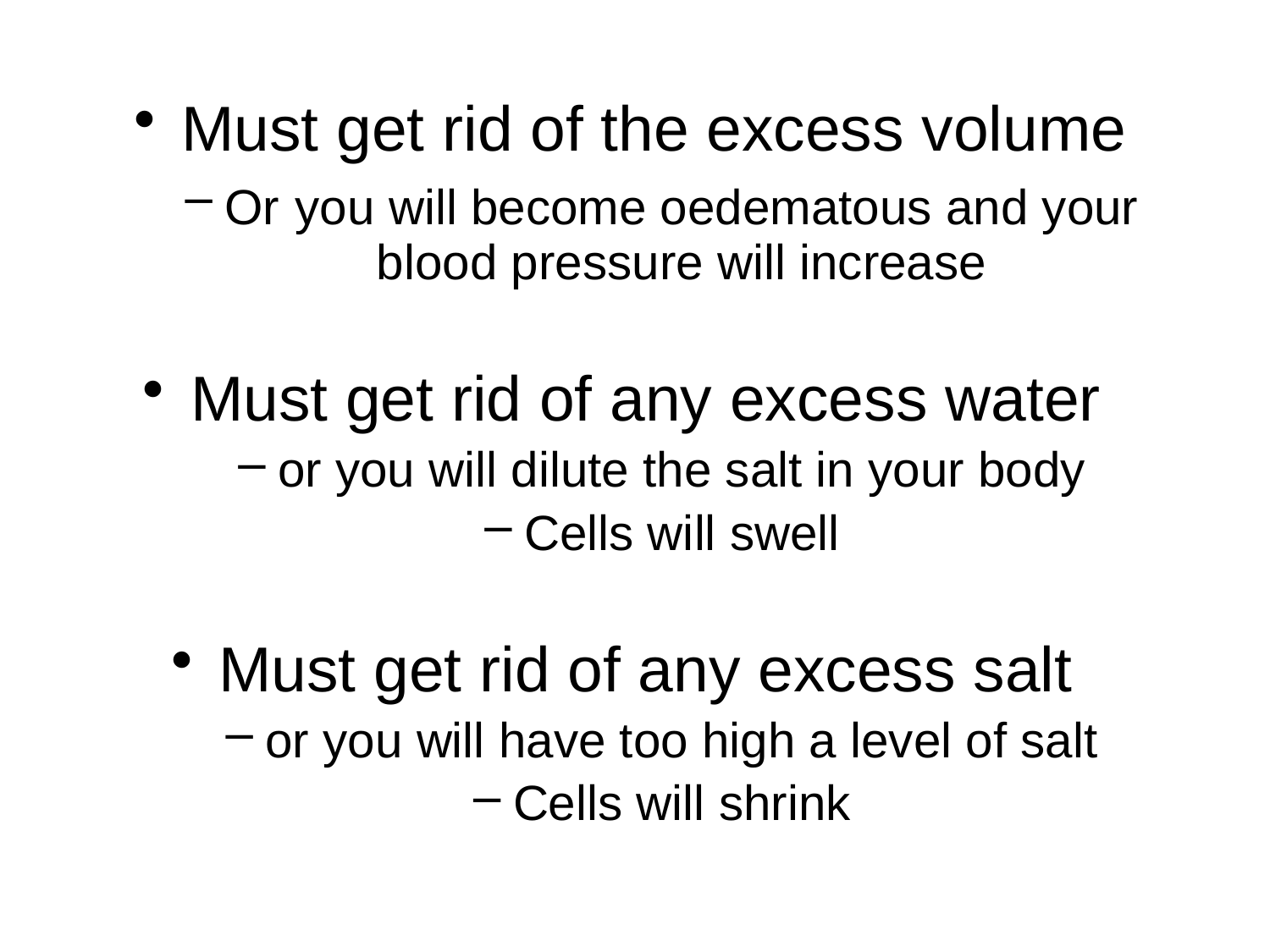

Must get rid of the excess volume
Or you will become oedematous and your blood pressure will increase

Must get rid of any excess water
or you will dilute the salt in your body
Cells will swell

Must get rid of any excess salt
or you will have too high a level of salt
Cells will shrink